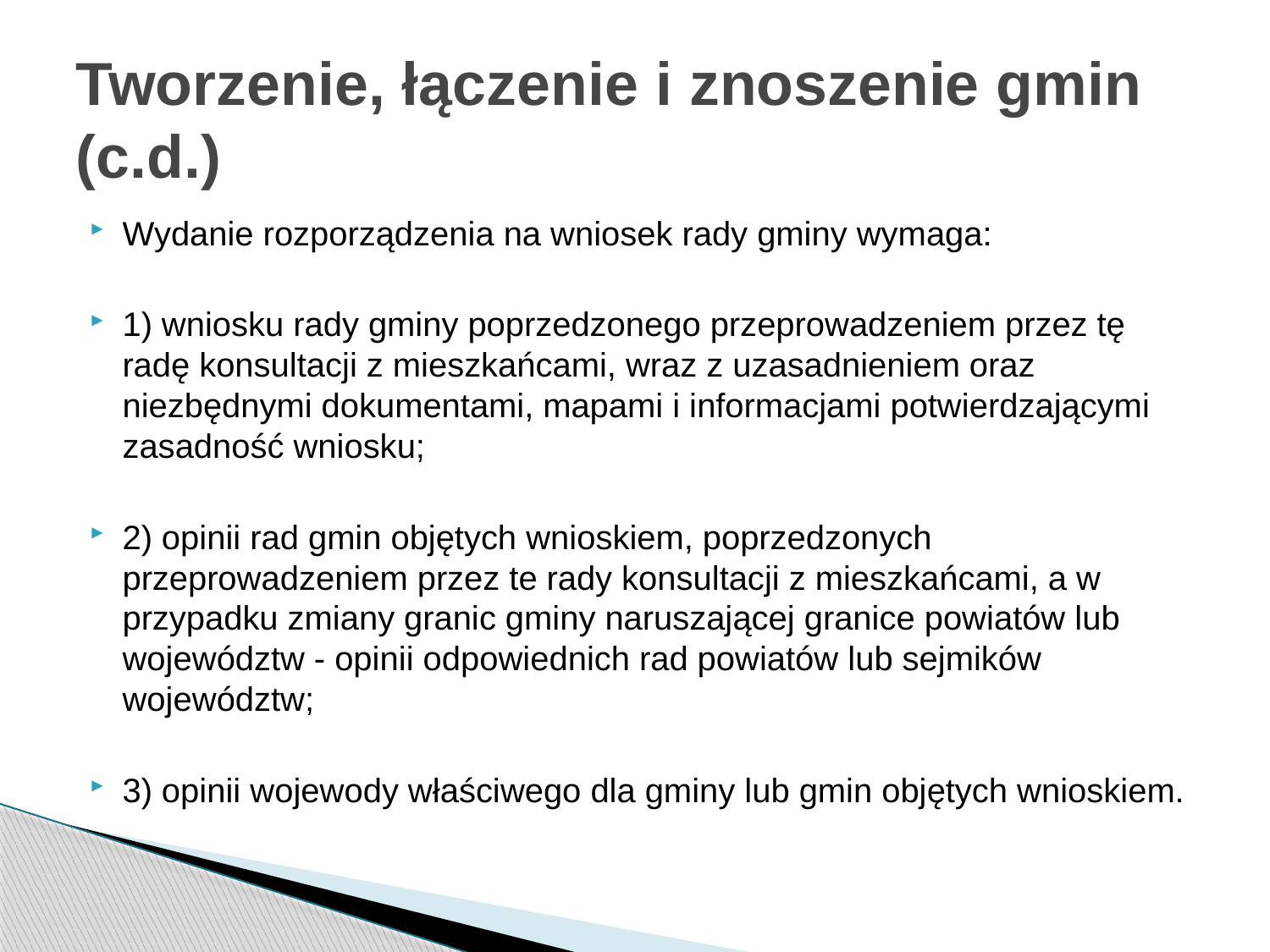

# Tworzenie, łączenie i znoszenie gmin (c.d.)
Wydanie rozporządzenia na wniosek rady gminy wymaga:

1) wniosku rady gminy poprzedzonego przeprowadzeniem przez tę radę konsultacji z mieszkańcami, wraz z uzasadnieniem oraz niezbędnymi dokumentami, mapami i informacjami potwierdzającymi zasadność wniosku;

2) opinii rad gmin objętych wnioskiem, poprzedzonych przeprowadzeniem przez te rady konsultacji z mieszkańcami, a w przypadku zmiany granic gminy naruszającej granice powiatów lub województw - opinii odpowiednich rad powiatów lub sejmików województw;

3) opinii wojewody właściwego dla gminy lub gmin objętych wnioskiem.